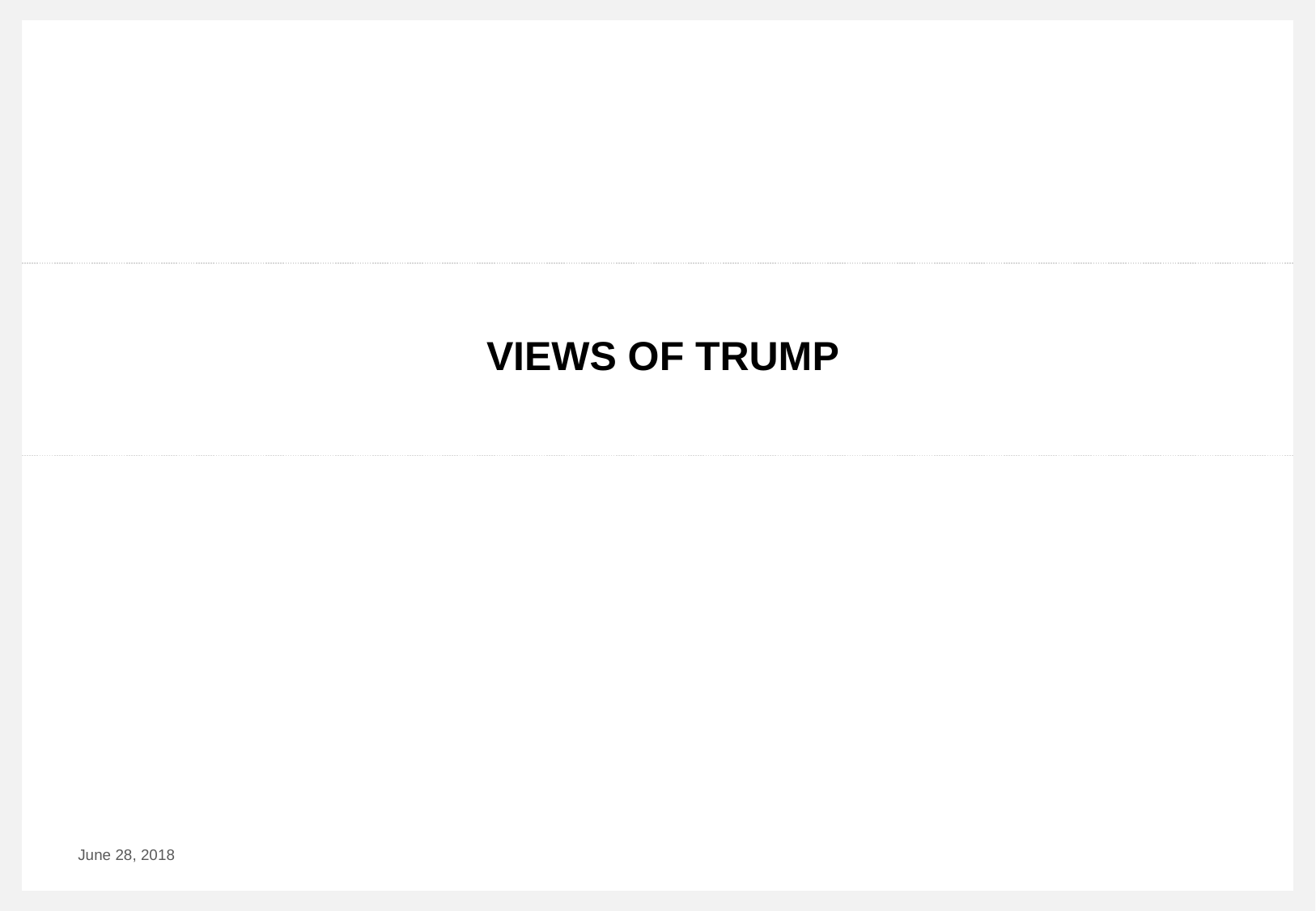

# Views of trump
June 28, 2018
13